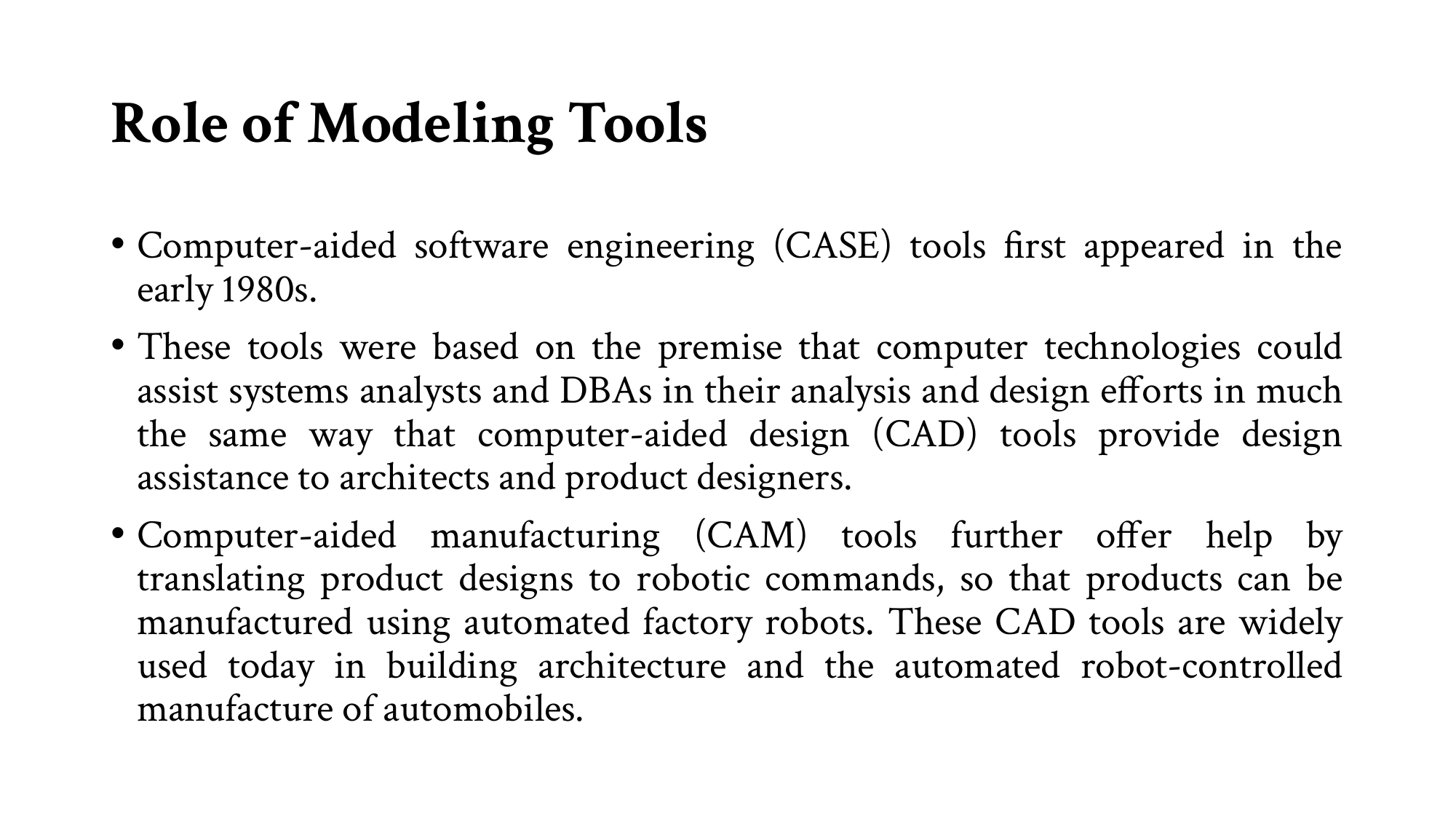

# Role of Modeling Tools
Computer-aided software engineering (CASE) tools first appeared in the early 1980s.
These tools were based on the premise that computer technologies could assist systems analysts and DBAs in their analysis and design efforts in much the same way that computer-aided design (CAD) tools provide design assistance to architects and product designers.
Computer-aided manufacturing (CAM) tools further offer help by translating product designs to robotic commands, so that products can be manufactured using automated factory robots. These CAD tools are widely used today in building architecture and the automated robot-controlled manufacture of automobiles.